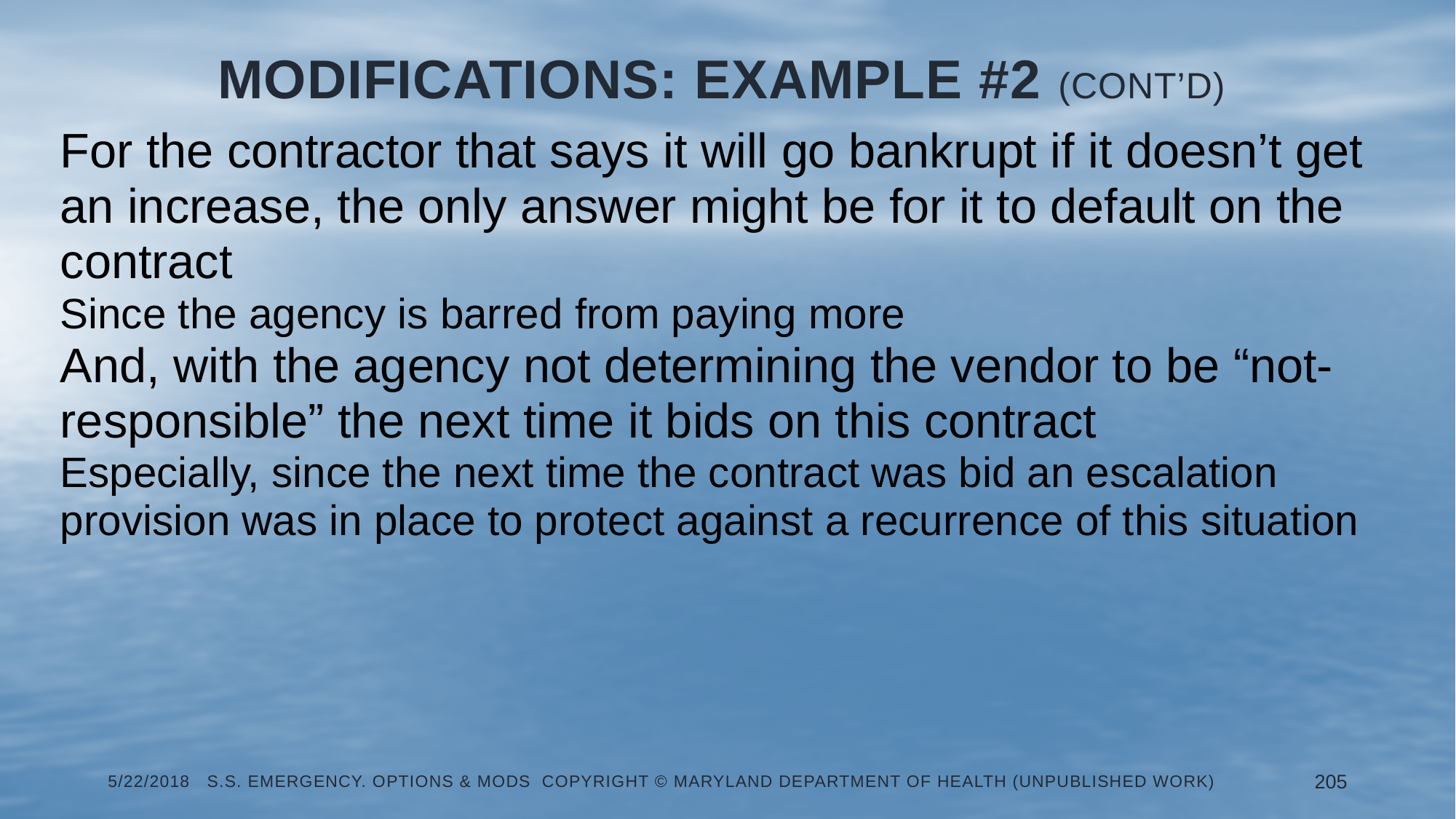

# Modifications: Example #2 (Cont’d)
For the contractor that says it will go bankrupt if it doesn’t get an increase, the only answer might be for it to default on the contract
Since the agency is barred from paying more
And, with the agency not determining the vendor to be “not-responsible” the next time it bids on this contract
Especially, since the next time the contract was bid an escalation provision was in place to protect against a recurrence of this situation
5/22/2018   S.S. Emergency. Options & Mods  Copyright © Maryland Department of Health (Unpublished Work)
205